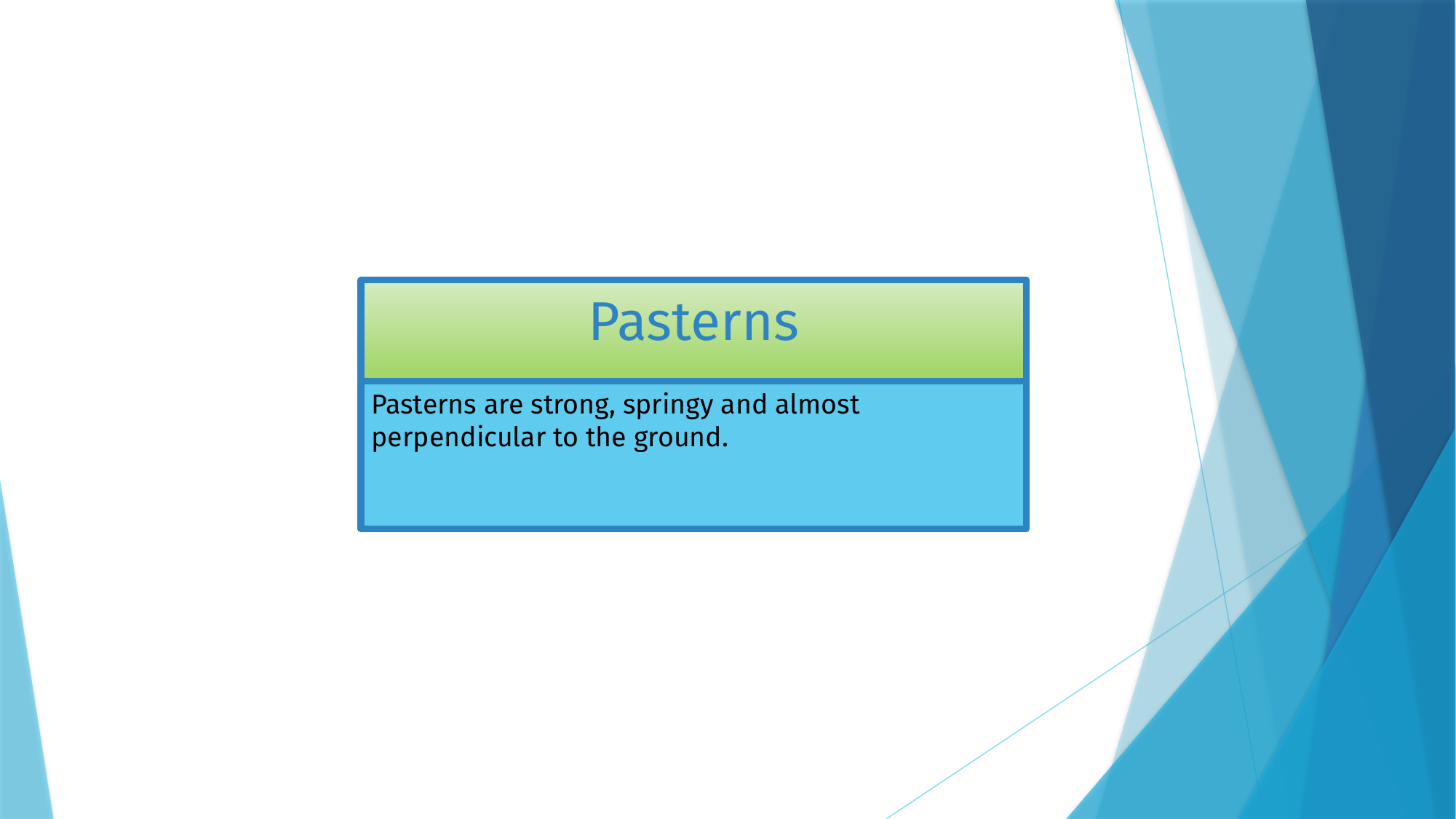

# Pasterns

Pasterns are strong, springy and almost perpendicular to the ground.